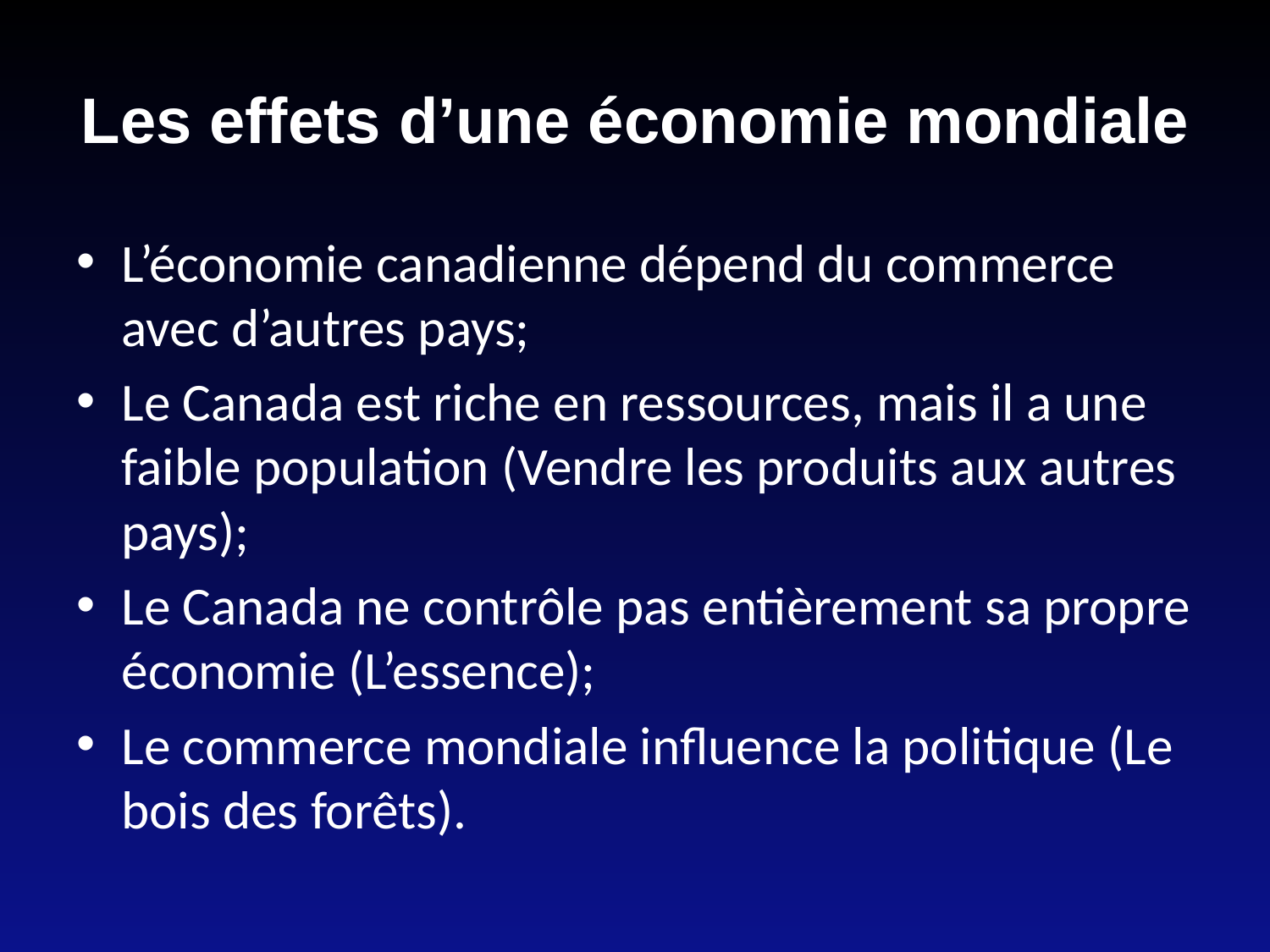

# Les effets d’une économie mondiale
L’économie canadienne dépend du commerce avec d’autres pays;
Le Canada est riche en ressources, mais il a une faible population (Vendre les produits aux autres pays);
Le Canada ne contrôle pas entièrement sa propre économie (L’essence);
Le commerce mondiale influence la politique (Le bois des forêts).